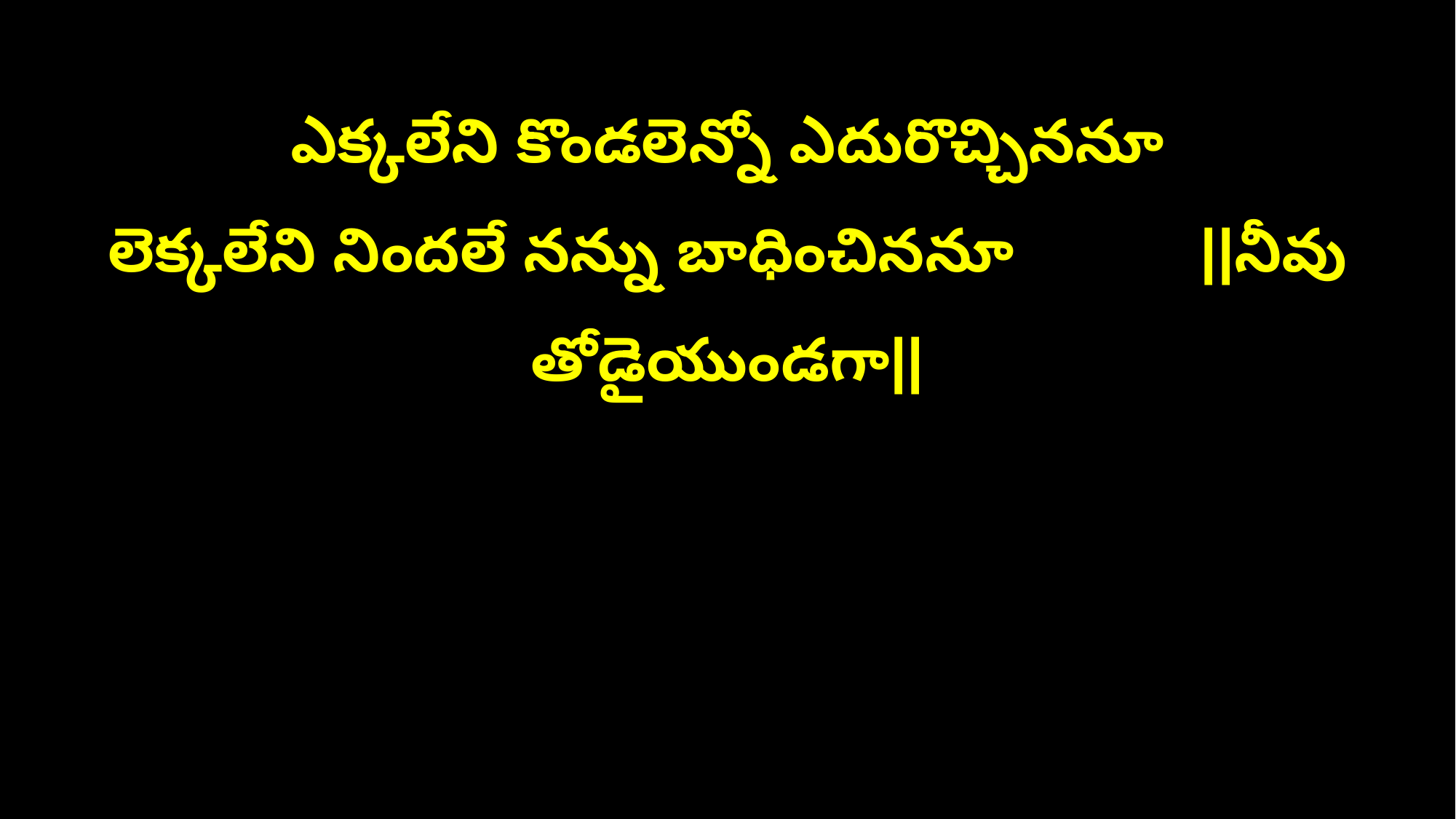

ఎక్కలేని కొండలెన్నో ఎదురొచ్చిననూ
లెక్కలేని నిందలే నన్ను బాధించిననూ           ||నీవు తోడైయుండగా||